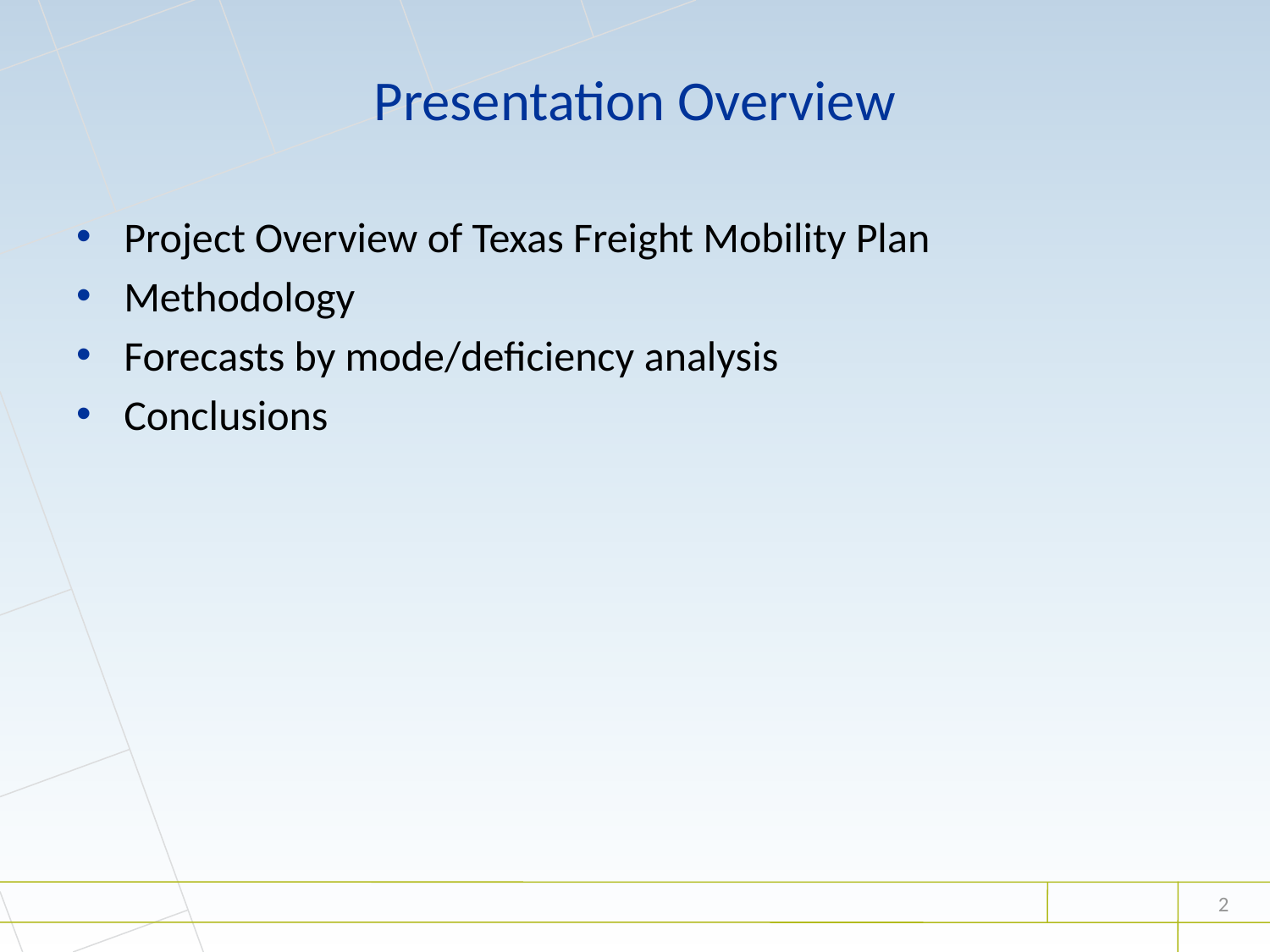

# Presentation Overview
Project Overview of Texas Freight Mobility Plan
Methodology
Forecasts by mode/deficiency analysis
Conclusions
2